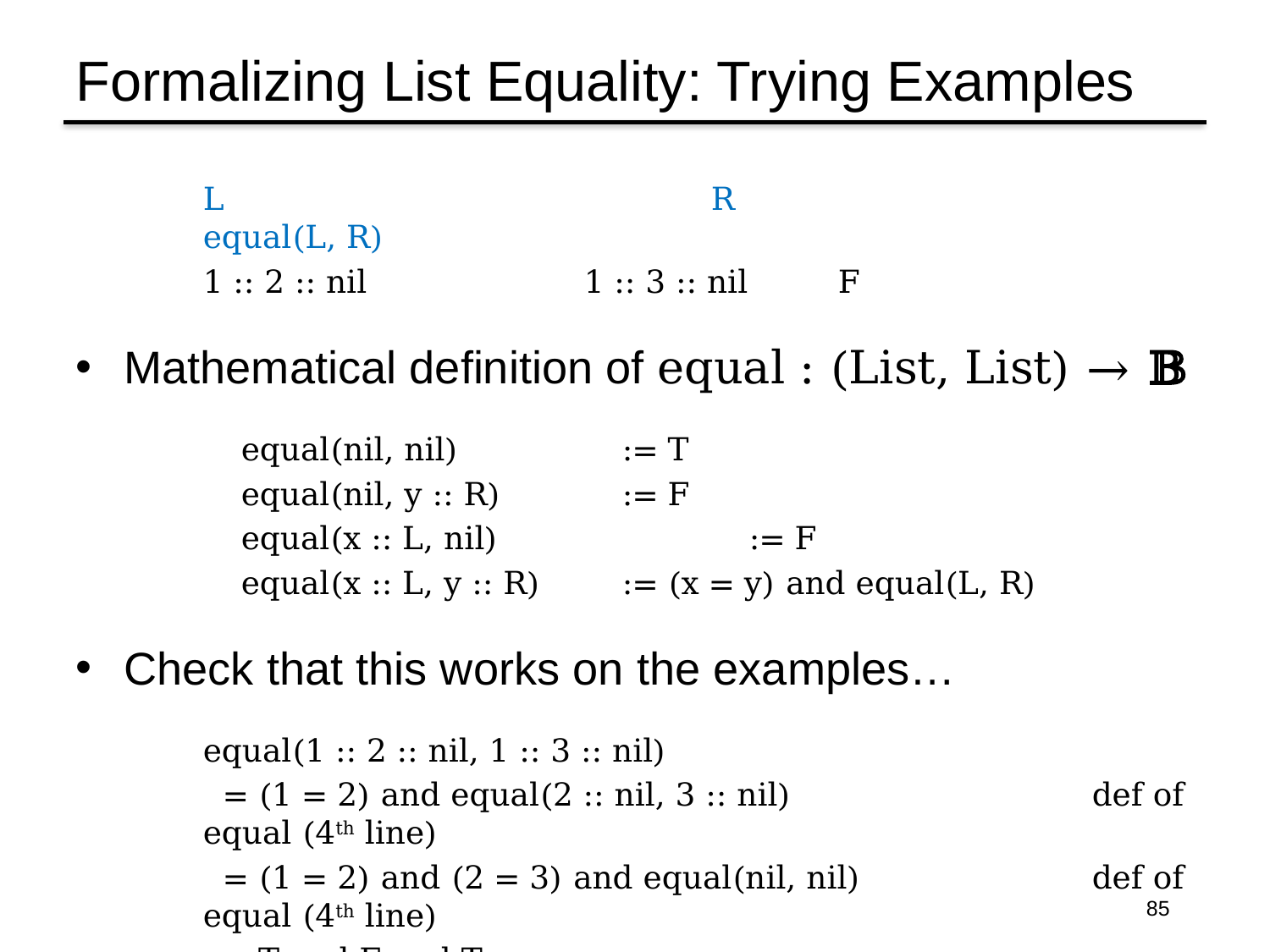

# Formalizing List Equality: Trying Examples
L				R			equal(L, R)
1 :: 2 :: nil		1 :: 3 :: nil	F

Mathematical definition of equal : (List, List) → 𝔹

equal(nil, nil)		:= T
equal(nil, y :: R)	:= F
equal(x :: L, nil)		:= F
equal(x :: L, y :: R)	:= (x = y) and equal(L, R)

Check that this works on the examples…

equal(1 :: 2 :: nil, 1 :: 3 :: nil)
  = (1 = 2) and equal(2 :: nil, 3 :: nil)			def of equal (4th line)
  = (1 = 2) and (2 = 3) and equal(nil, nil)		def of equal (4th line)
  = T and F and T							def of equal (1st line)
85